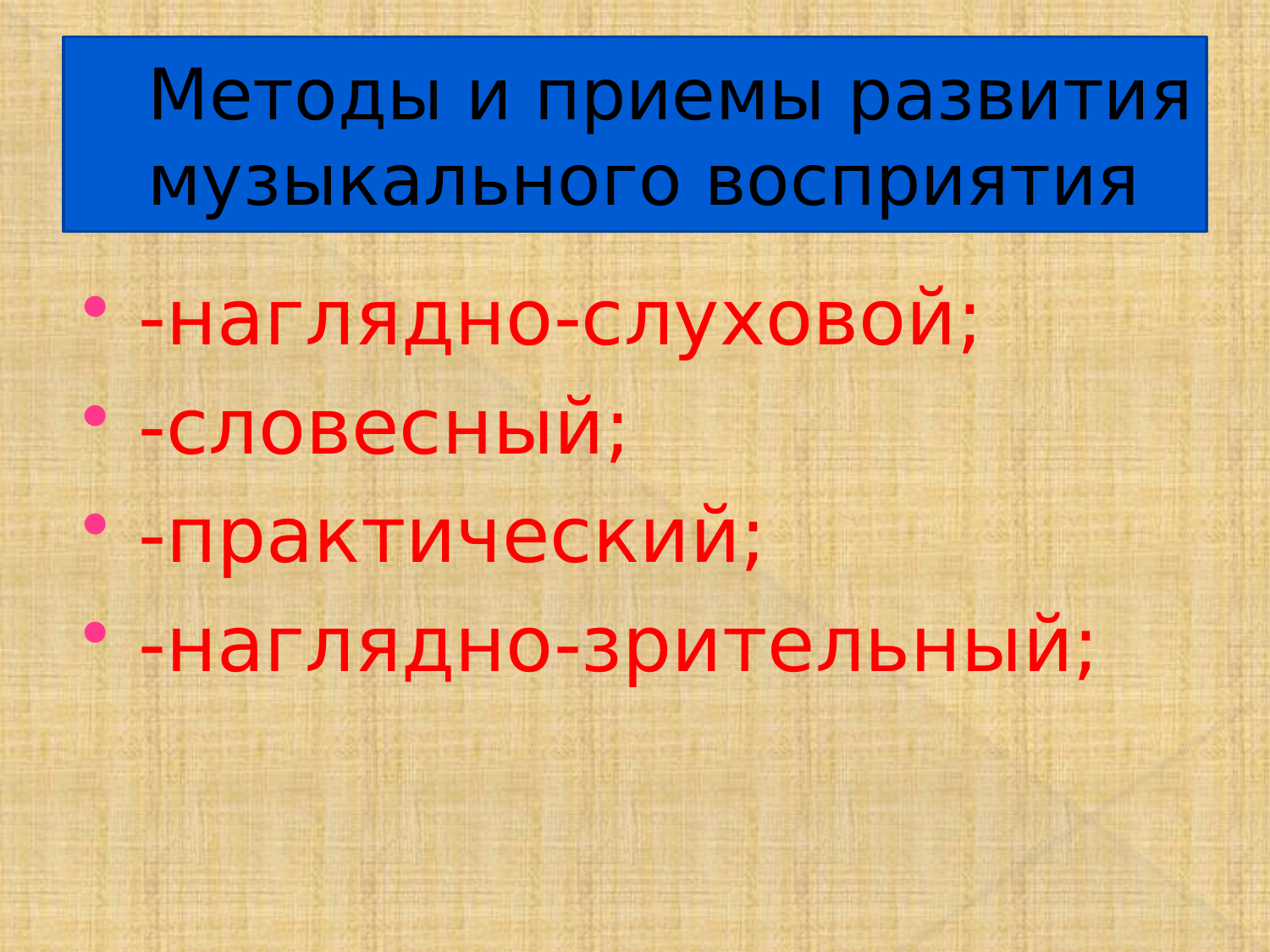

# Методы и приемы развития музыкального восприятия
-наглядно-слуховой;
-словесный;
-практический;
-наглядно-зрительный;